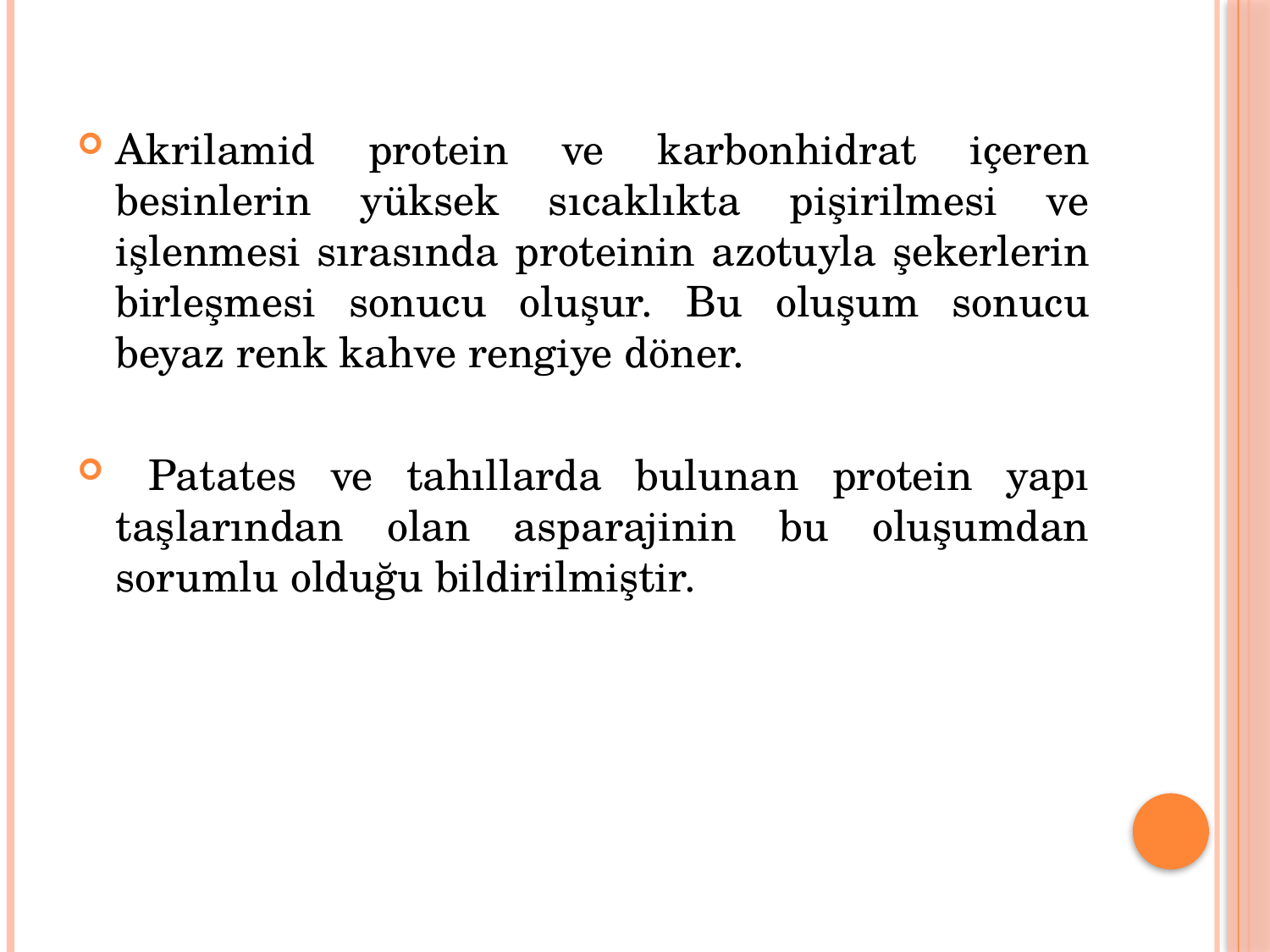

Akrilamid protein ve karbonhidrat içeren besinlerin yüksek sıcaklıkta pişirilmesi ve işlenmesi sırasında proteinin azotuyla şekerlerin birleşmesi sonucu oluşur. Bu oluşum sonucu beyaz renk kahve rengiye döner.

 Patates ve tahıllarda bulunan protein yapı taşlarından olan asparajinin bu oluşumdan sorumlu olduğu bildirilmiştir.